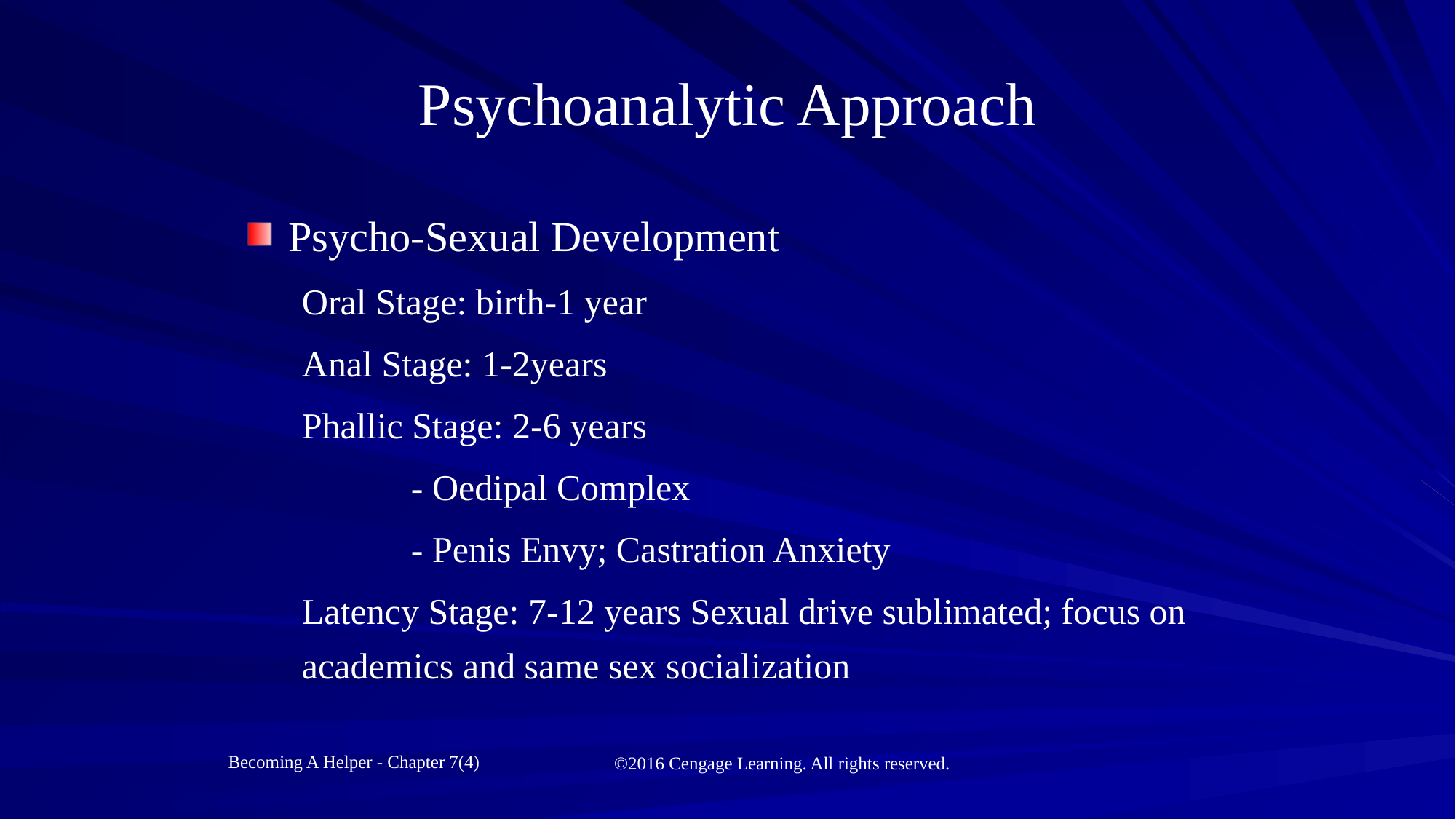

# Psychoanalytic Approach
Psycho-Sexual Development
Oral Stage: birth-1 year
Anal Stage: 1-2years
Phallic Stage: 2-6 years
	- Oedipal Complex
	- Penis Envy; Castration Anxiety
Latency Stage: 7-12 years Sexual drive sublimated; focus on academics and same sex socialization
Becoming A Helper - Chapter 7(4)
©2016 Cengage Learning. All rights reserved.